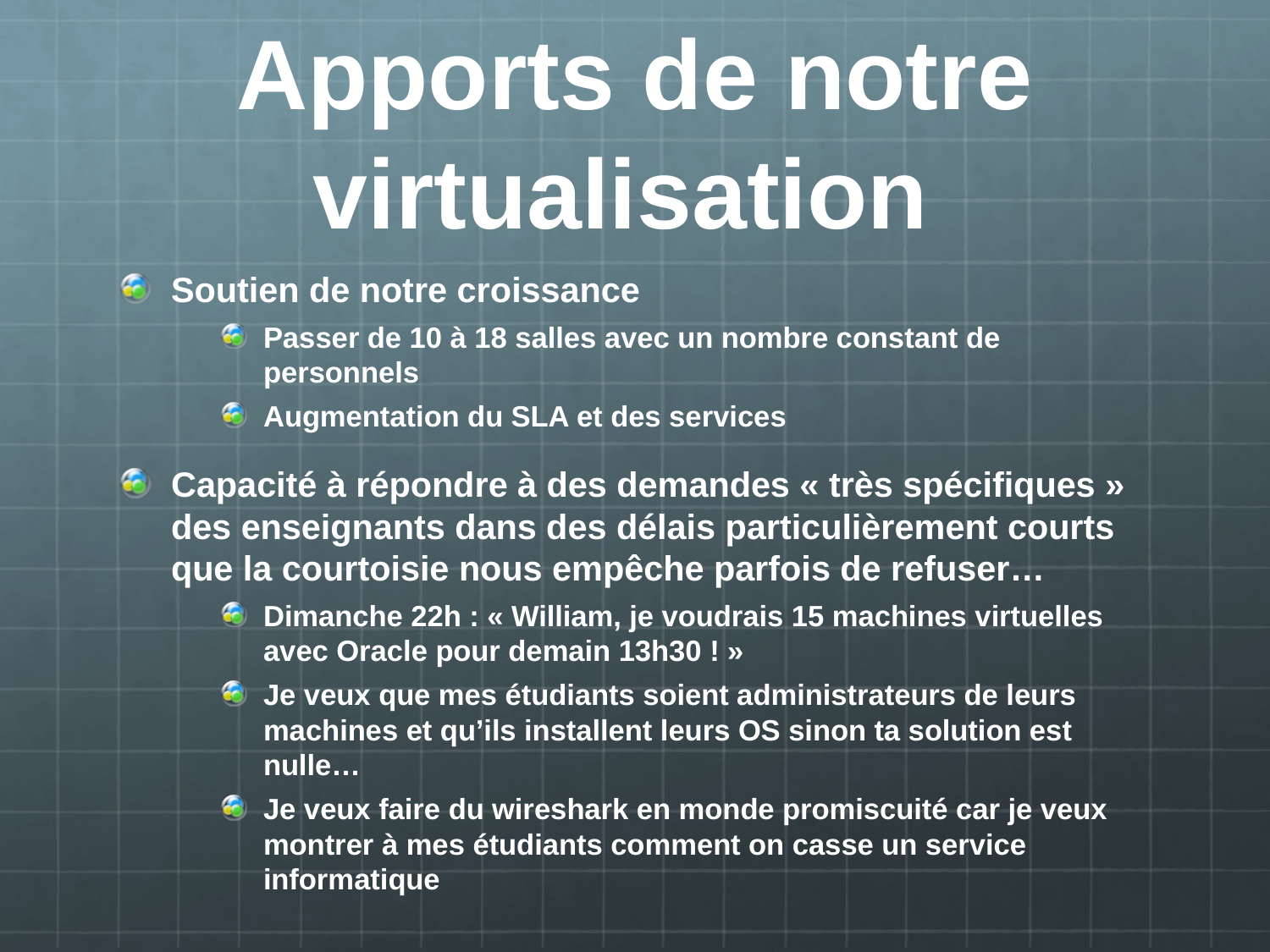

# Apports de notre virtualisation
Soutien de notre croissance
Passer de 10 à 18 salles avec un nombre constant de personnels
Augmentation du SLA et des services
Capacité à répondre à des demandes « très spécifiques » des enseignants dans des délais particulièrement courts que la courtoisie nous empêche parfois de refuser…
Dimanche 22h : « William, je voudrais 15 machines virtuelles avec Oracle pour demain 13h30 ! »
Je veux que mes étudiants soient administrateurs de leurs machines et qu’ils installent leurs OS sinon ta solution est nulle…
Je veux faire du wireshark en monde promiscuité car je veux montrer à mes étudiants comment on casse un service informatique